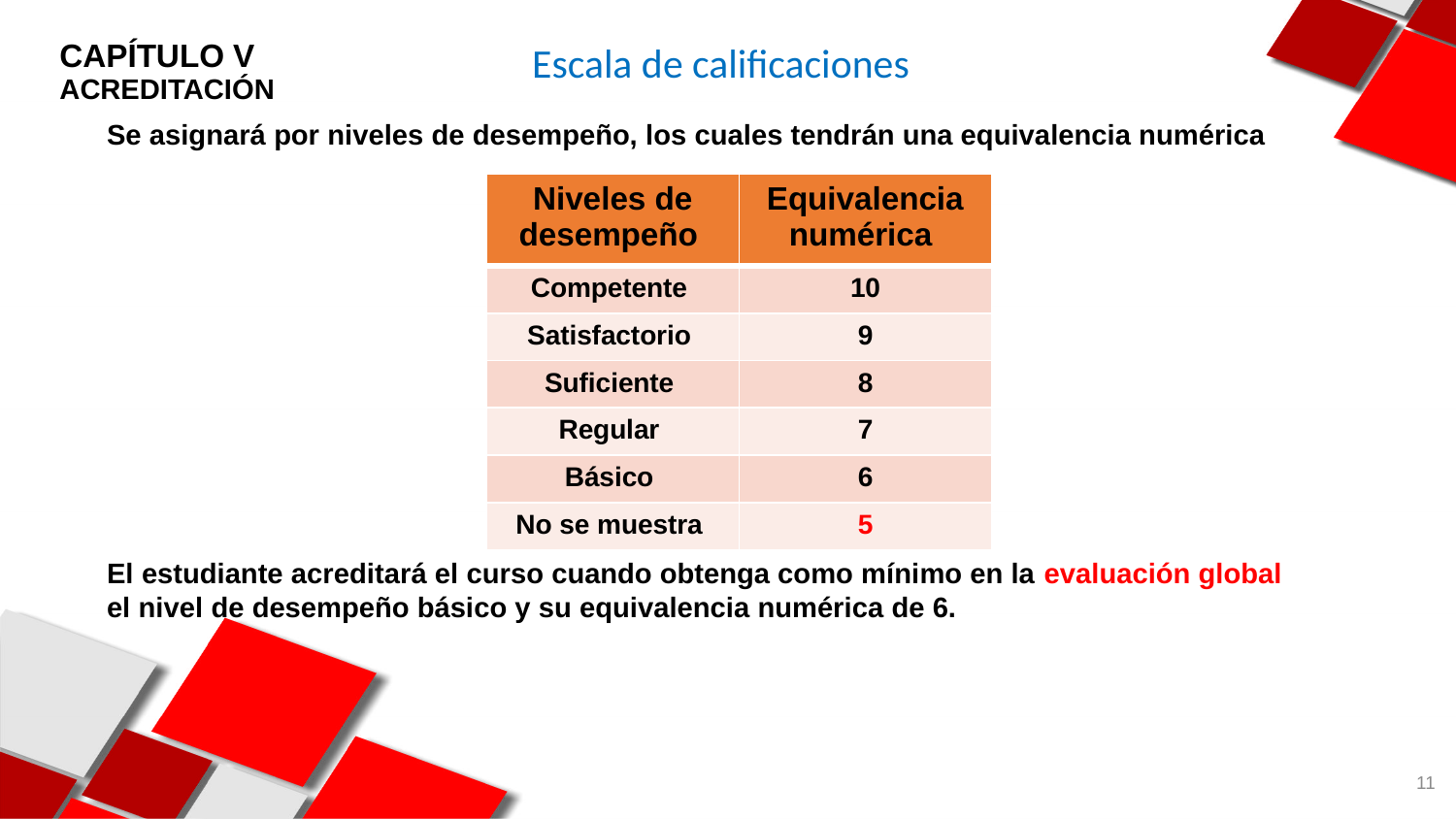

CAPÍTULO V
ACREDITACIÓN
# Escala de calificaciones
Se asignará por niveles de desempeño, los cuales tendrán una equivalencia numérica
| Niveles de desempeño | Equivalencia numérica |
| --- | --- |
| Competente | 10 |
| Satisfactorio | 9 |
| Suficiente | 8 |
| Regular | 7 |
| Básico | 6 |
| No se muestra | 5 |
El estudiante acreditará el curso cuando obtenga como mínimo en la evaluación global el nivel de desempeño básico y su equivalencia numérica de 6.
11